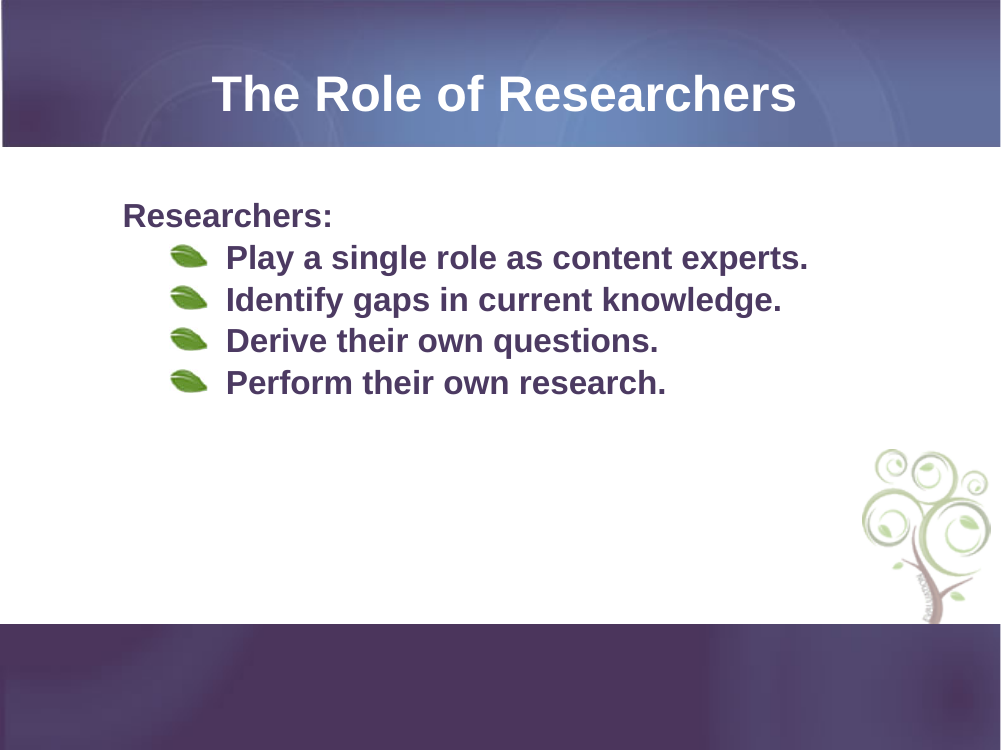

The Role of Researchers
Researchers:
Play a single role as content experts.
Identify gaps in current knowledge.
Derive their own questions.
Perform their own research.